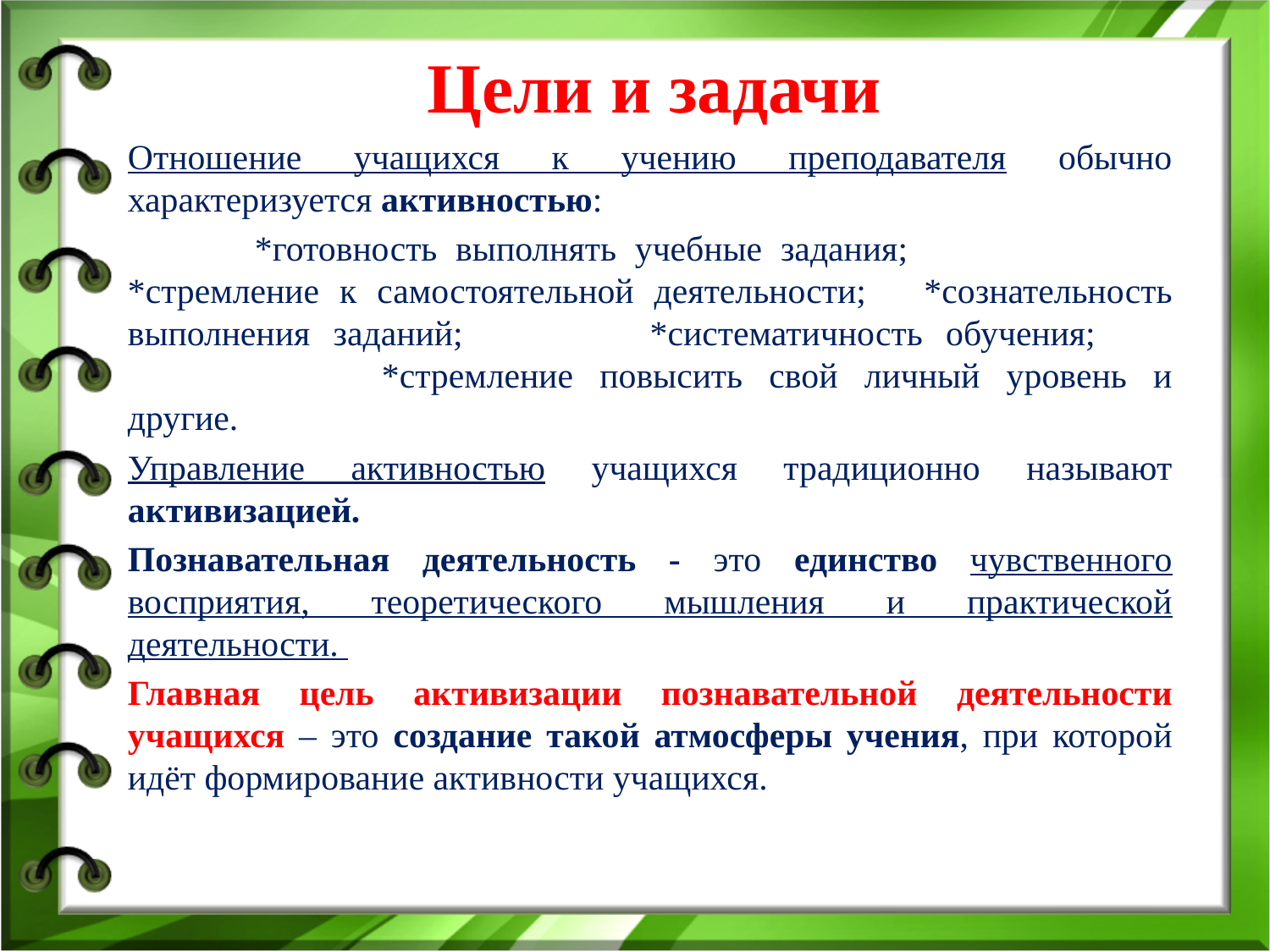

Цели и задачи
Отношение учащихся к учению преподавателя обычно характеризуется активностью:
	*готовность выполнять учебные задания;			*стремление к самостоятельной деятельности;	*сознательность выполнения заданий;		*систематичность обучения;			*стремление повысить свой личный уровень и другие.
Управление активностью учащихся традиционно называют активизацией.
Познавательная деятельность - это единство чувственного восприятия, теоретического мышления и практической деятельности.
Главная цель активизации познавательной деятельности учащихся – это создание такой атмосферы учения, при которой идёт формирование активности учащихся.